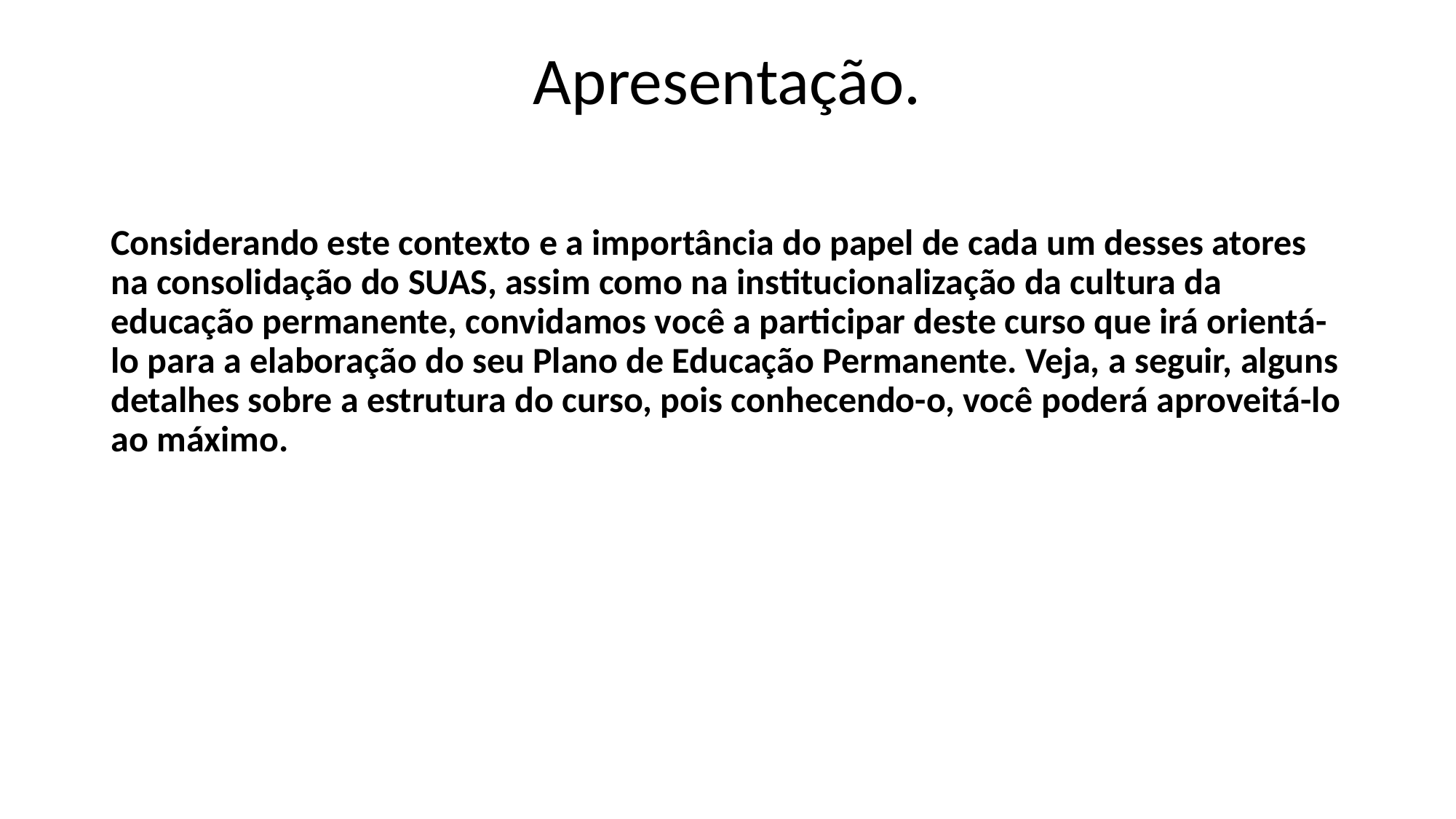

# Apresentação.
Considerando este contexto e a importância do papel de cada um desses atores na consolidação do SUAS, assim como na institucionalização da cultura da educação permanente, convidamos você a participar deste curso que irá orientá-lo para a elaboração do seu Plano de Educação Permanente. Veja, a seguir, alguns detalhes sobre a estrutura do curso, pois conhecendo-o, você poderá aproveitá-lo ao máximo.